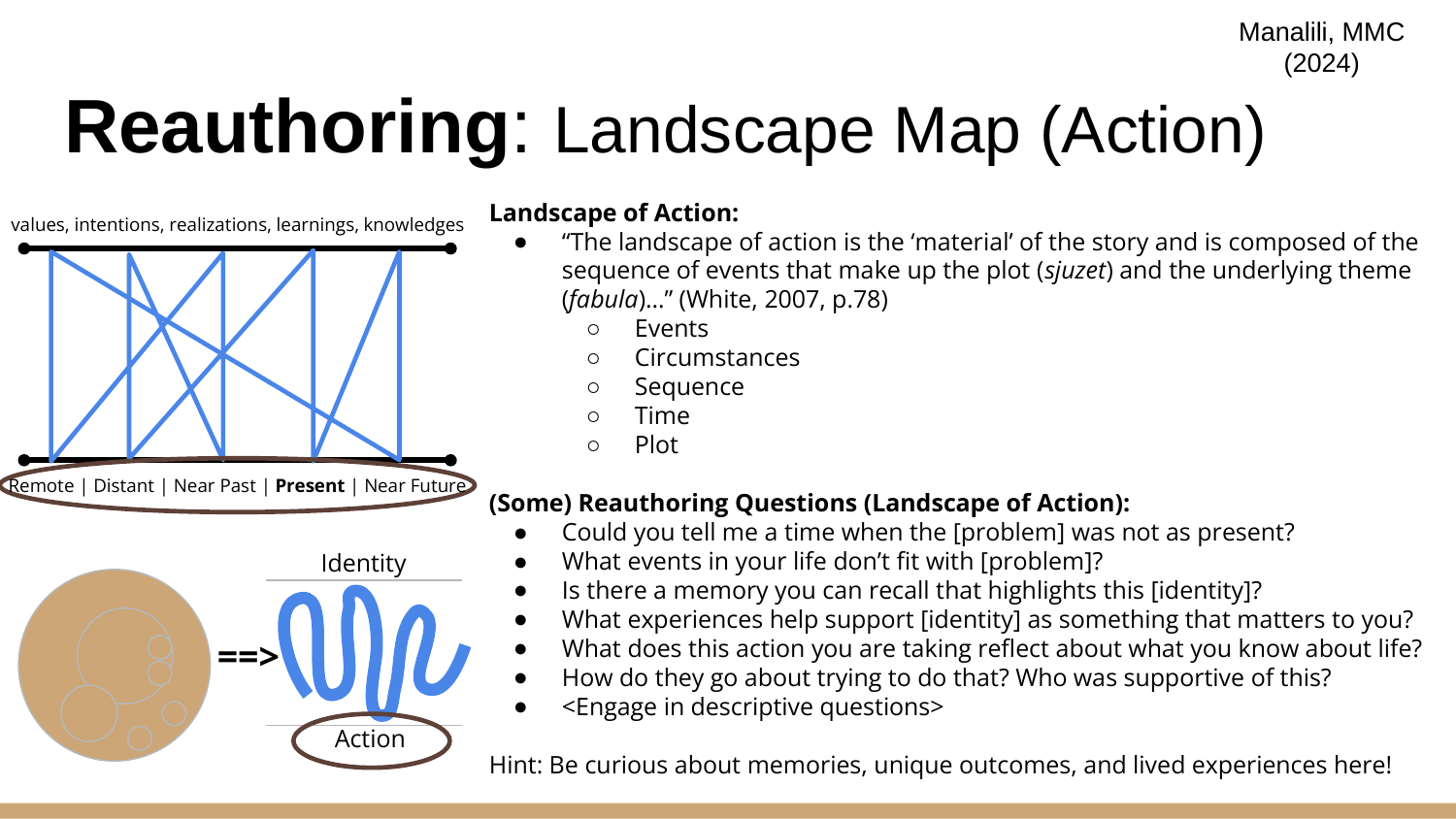

Manalili, MMC (2024)
# Reauthoring: Landscape Map (Action)
Landscape of Action:
“The landscape of action is the ‘material’ of the story and is composed of the sequence of events that make up the plot (sjuzet) and the underlying theme (fabula)...” (White, 2007, p.78)
Events
Circumstances
Sequence
Time
Plot

(Some) Reauthoring Questions (Landscape of Action):
Could you tell me a time when the [problem] was not as present?
What events in your life don’t fit with [problem]?
Is there a memory you can recall that highlights this [identity]?
What experiences help support [identity] as something that matters to you?
What does this action you are taking reflect about what you know about life?
How do they go about trying to do that? Who was supportive of this?
<Engage in descriptive questions>

Hint: Be curious about memories, unique outcomes, and lived experiences here!
values, intentions, realizations, learnings, knowledges

Remote | Distant | Near Past | Present | Near Future

Identity

==>

Action